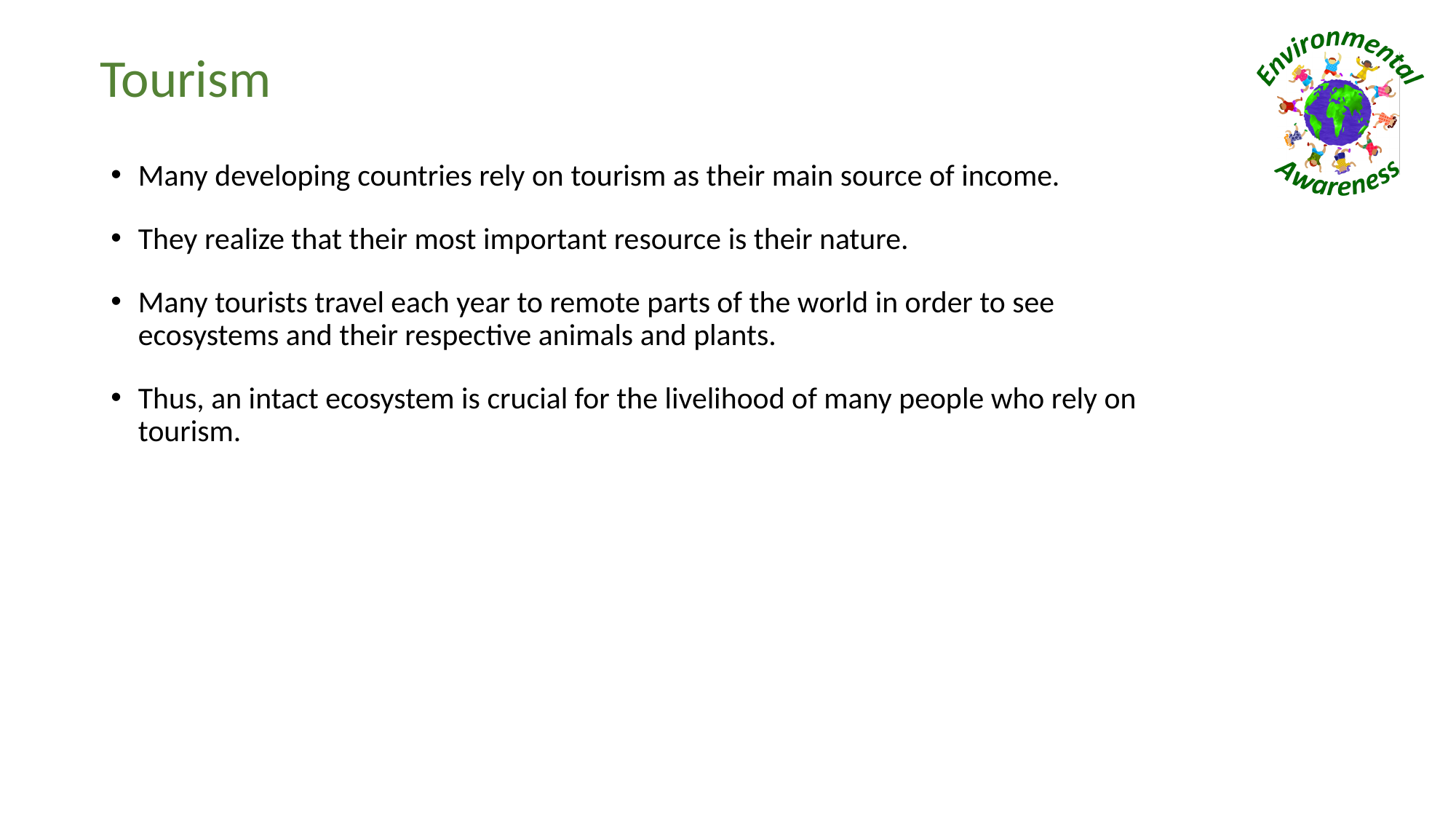

# Tourism
Many developing countries rely on tourism as their main source of income.
They realize that their most important resource is their nature.
Many tourists travel each year to remote parts of the world in order to see ecosystems and their respective animals and plants.
Thus, an intact ecosystem is crucial for the livelihood of many people who rely on tourism.